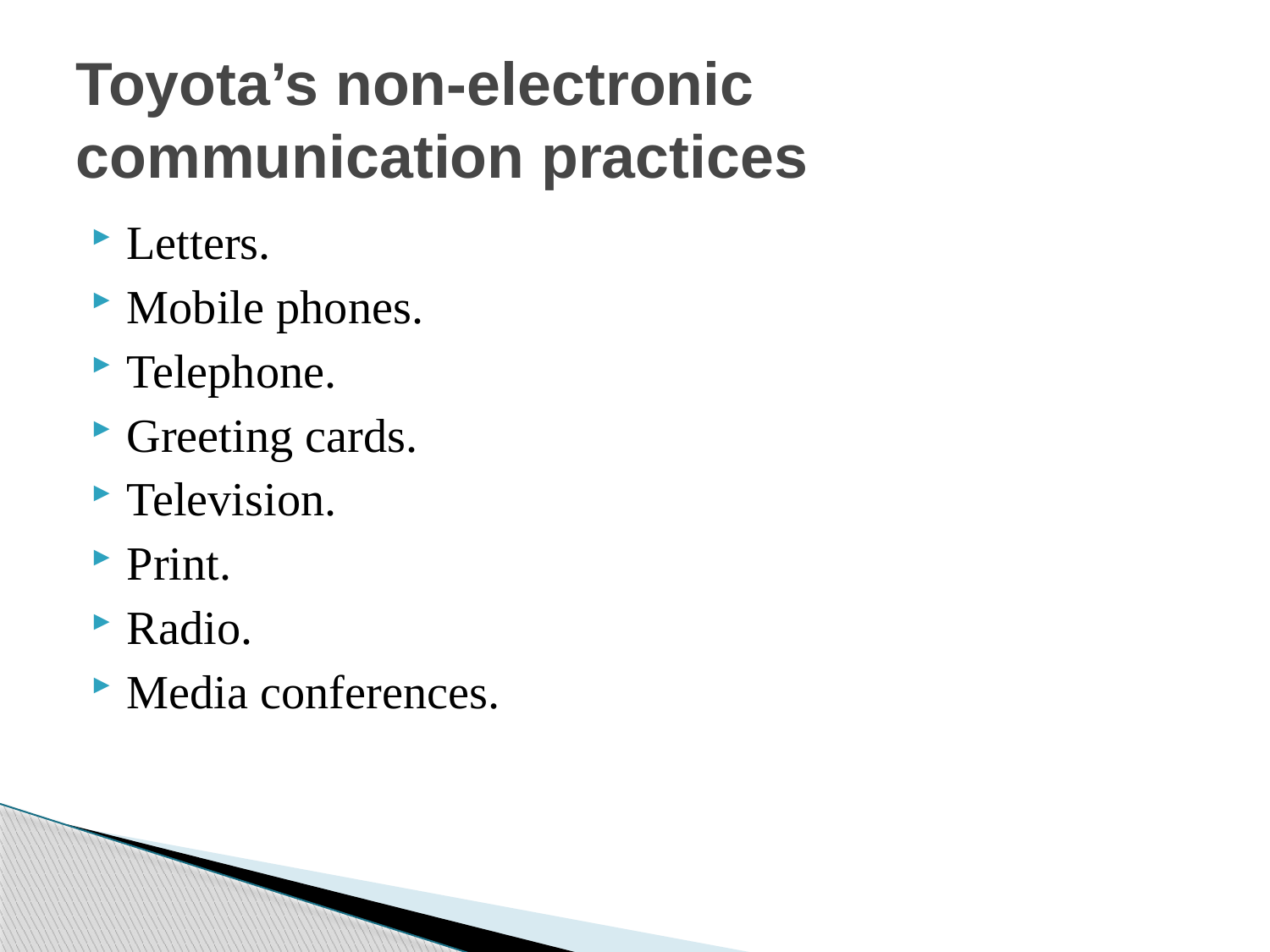

# Toyota’s non-electronic communication practices
Letters.
Mobile phones.
Telephone.
Greeting cards.
Television.
Print.
Radio.
Media conferences.